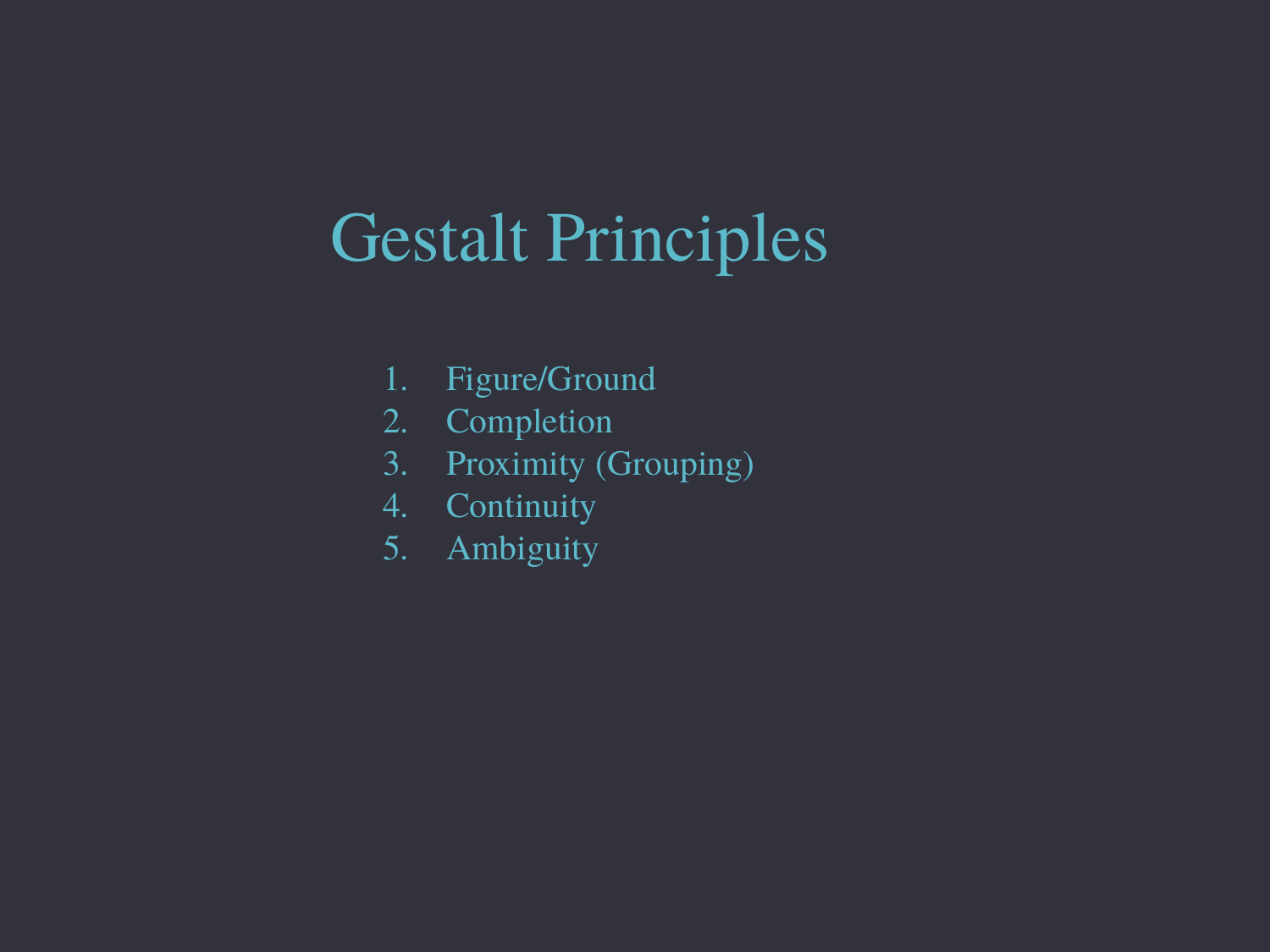

# Gestalt Principles
Figure/Ground
Completion
Proximity (Grouping)
Continuity
Ambiguity